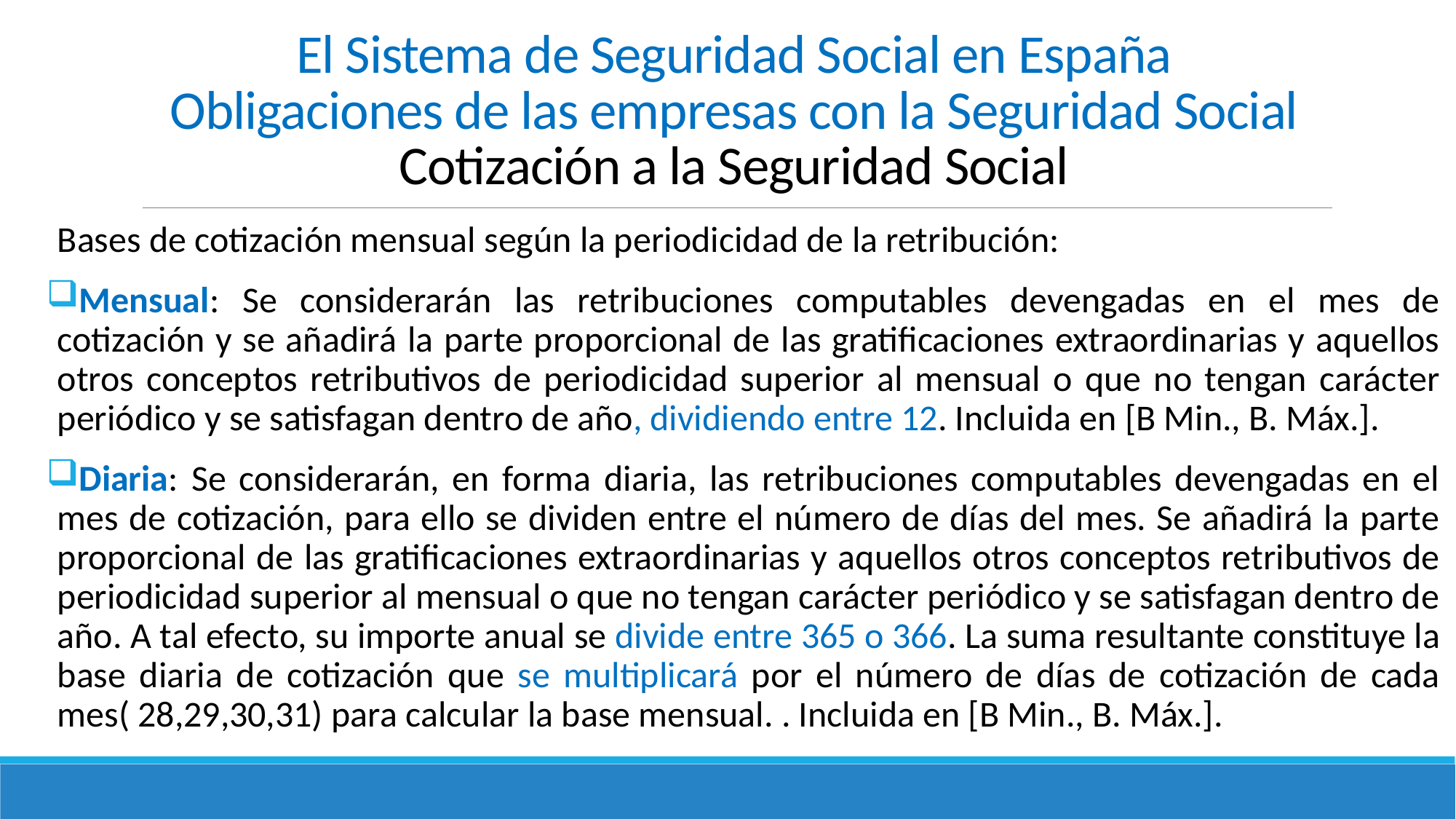

# El Sistema de Seguridad Social en España Obligaciones de las empresas con la Seguridad Social Cotización a la Seguridad Social
Bases de cotización mensual según la periodicidad de la retribución:
Mensual: Se considerarán las retribuciones computables devengadas en el mes de cotización y se añadirá la parte proporcional de las gratificaciones extraordinarias y aquellos otros conceptos retributivos de periodicidad superior al mensual o que no tengan carácter periódico y se satisfagan dentro de año, dividiendo entre 12. Incluida en [B Min., B. Máx.].
Diaria: Se considerarán, en forma diaria, las retribuciones computables devengadas en el mes de cotización, para ello se dividen entre el número de días del mes. Se añadirá la parte proporcional de las gratificaciones extraordinarias y aquellos otros conceptos retributivos de periodicidad superior al mensual o que no tengan carácter periódico y se satisfagan dentro de año. A tal efecto, su importe anual se divide entre 365 o 366. La suma resultante constituye la base diaria de cotización que se multiplicará por el número de días de cotización de cada mes( 28,29,30,31) para calcular la base mensual. . Incluida en [B Min., B. Máx.].